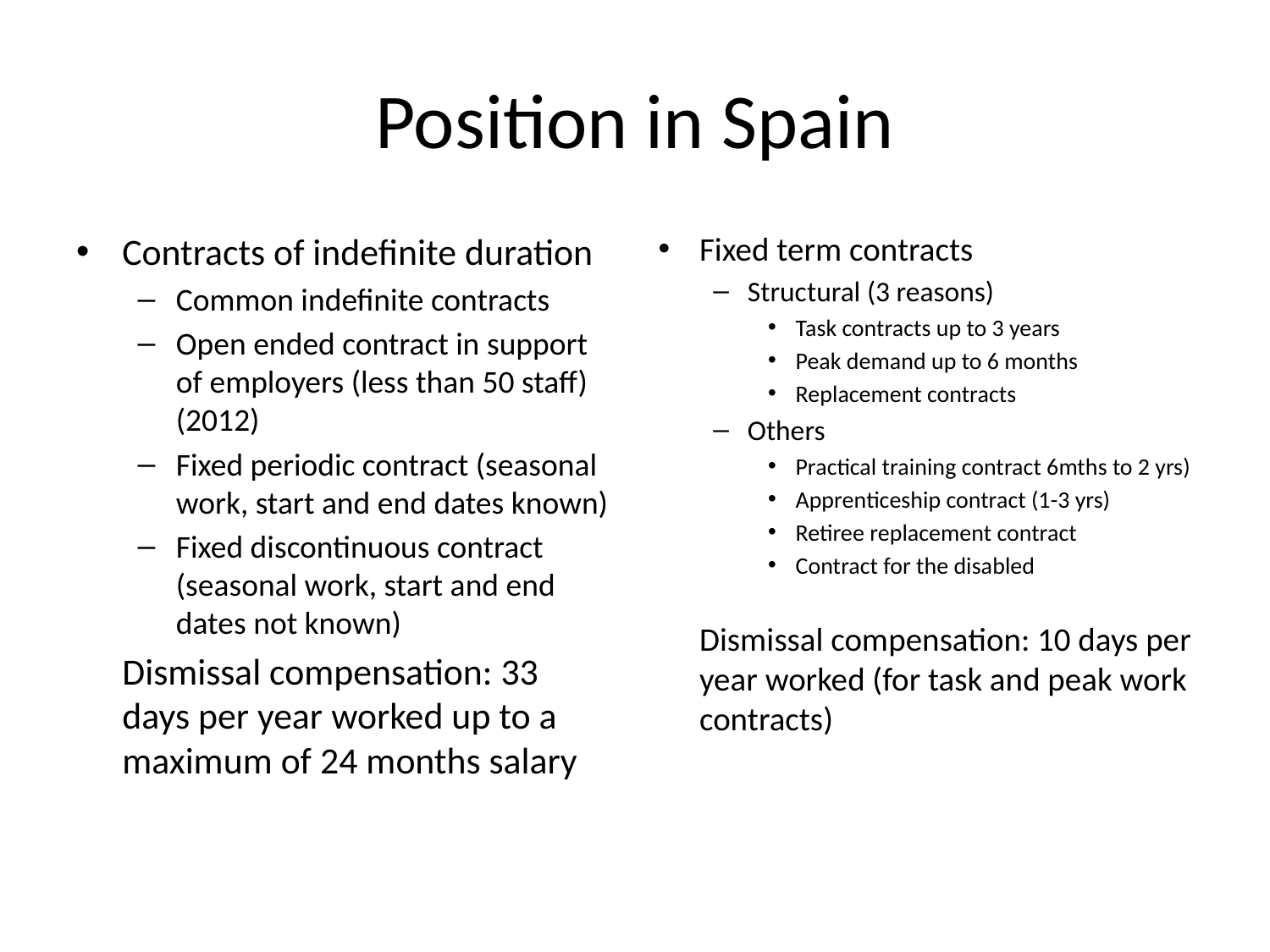

# Position in Spain
Contracts of indefinite duration
Common indefinite contracts
Open ended contract in support of employers (less than 50 staff) (2012)
Fixed periodic contract (seasonal work, start and end dates known)
Fixed discontinuous contract (seasonal work, start and end dates not known)
	Dismissal compensation: 33 days per year worked up to a  maximum of 24 months salary

Fixed term contracts
Structural (3 reasons)
Task contracts up to 3 years
Peak demand up to 6 months
Replacement contracts
Others
Practical training contract 6mths to 2 yrs)
Apprenticeship contract (1-3 yrs)
Retiree replacement contract
Contract for the disabled

	Dismissal compensation: 10 days per year worked (for task and peak work contracts)